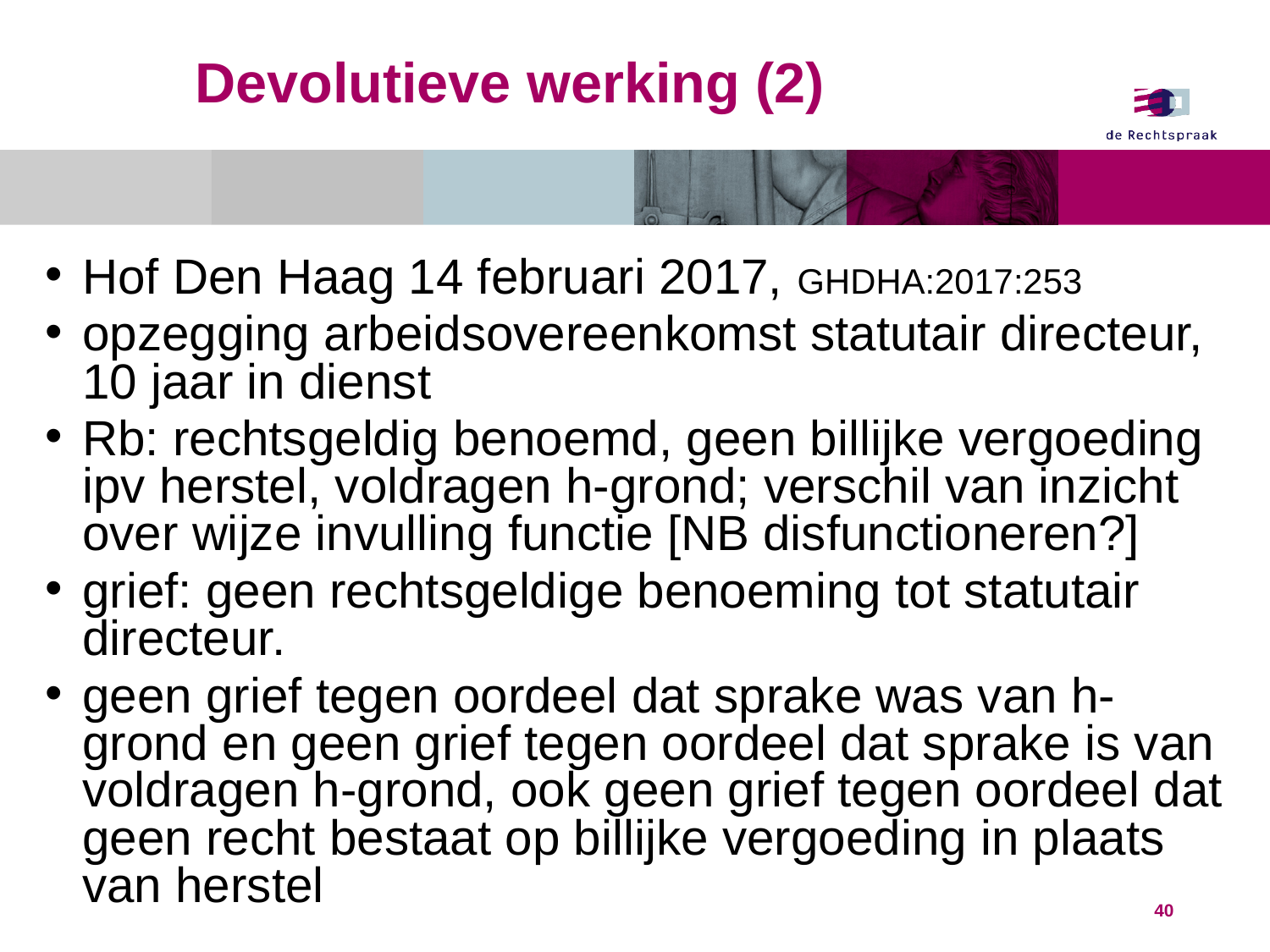

# Devolutieve werking (2)
Hof Den Haag 14 februari 2017, GHDHA:2017:253
opzegging arbeidsovereenkomst statutair directeur, 10 jaar in dienst
Rb: rechtsgeldig benoemd, geen billijke vergoeding ipv herstel, voldragen h-grond; verschil van inzicht over wijze invulling functie [NB disfunctioneren?]
grief: geen rechtsgeldige benoeming tot statutair directeur.
geen grief tegen oordeel dat sprake was van h-grond en geen grief tegen oordeel dat sprake is van voldragen h-grond, ook geen grief tegen oordeel dat geen recht bestaat op billijke vergoeding in plaats van herstel
40